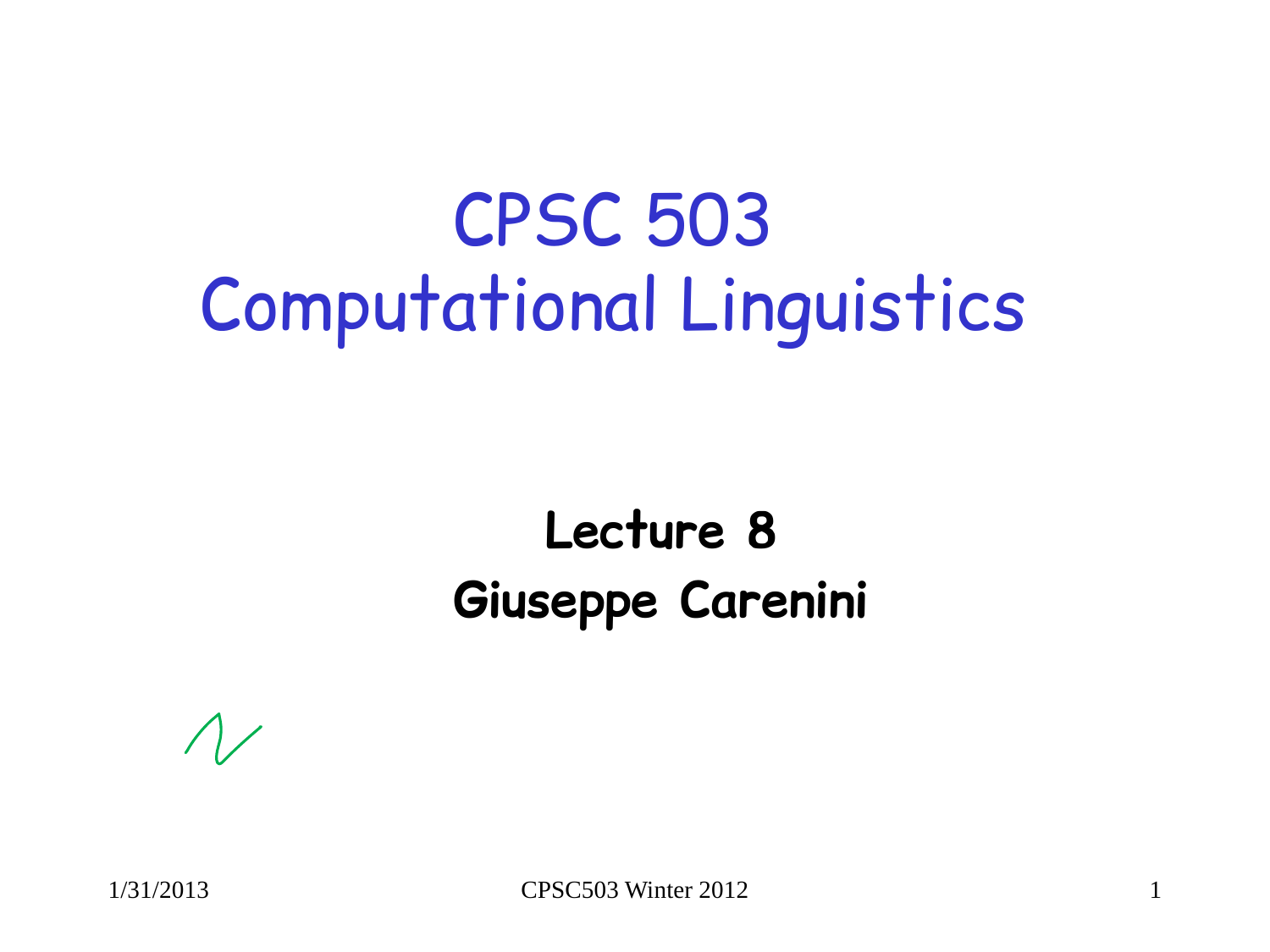

# CPSC 503 Computational Linguistics

Lecture 8
Giuseppe Carenini
1/31/2013
CPSC503 Winter 2012
1